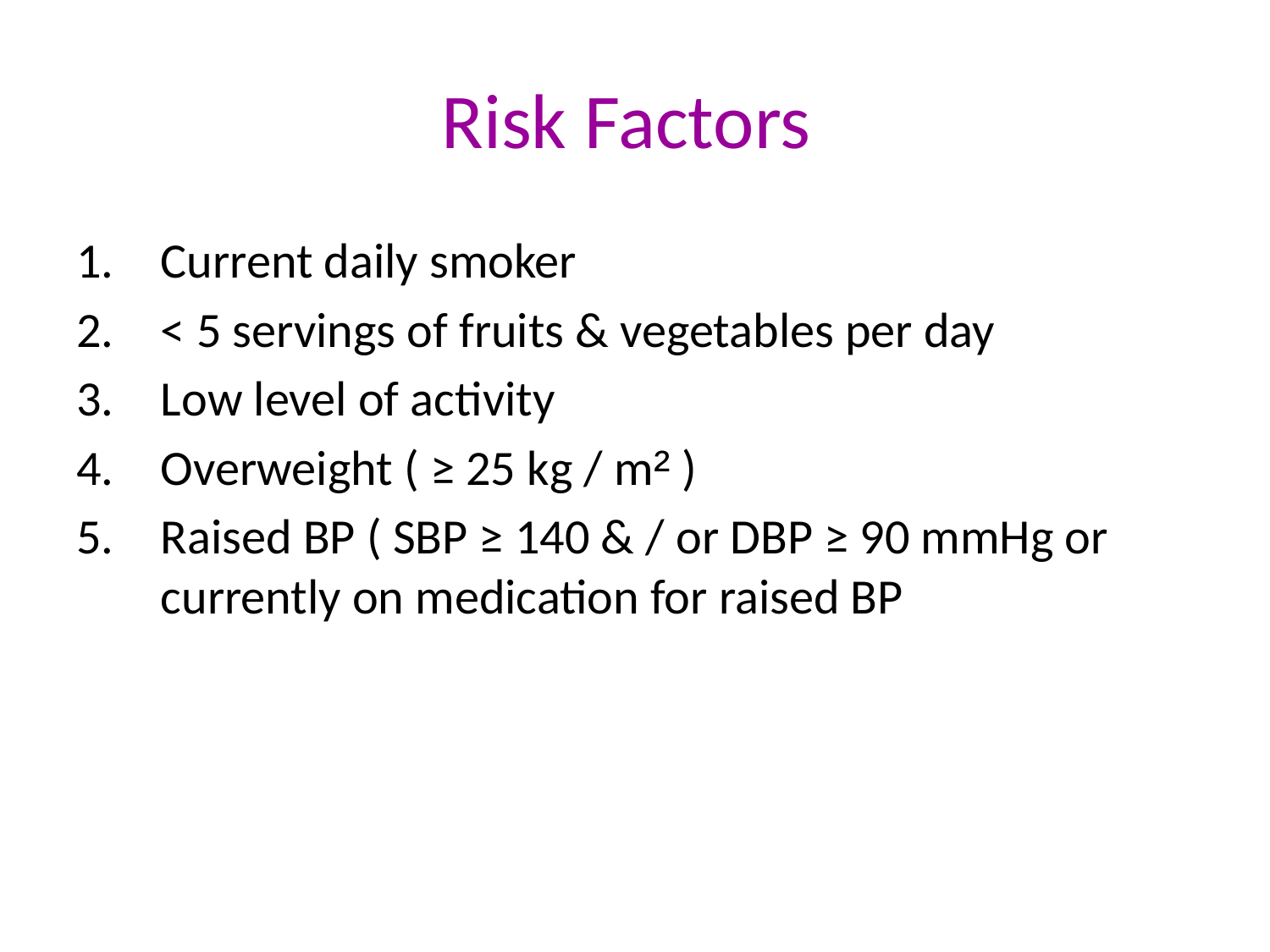

Risk Factors
Current daily smoker
< 5 servings of fruits & vegetables per day
Low level of activity
Overweight ( ≥ 25 kg / m² )
Raised BP ( SBP ≥ 140 & / or DBP ≥ 90 mmHg or currently on medication for raised BP